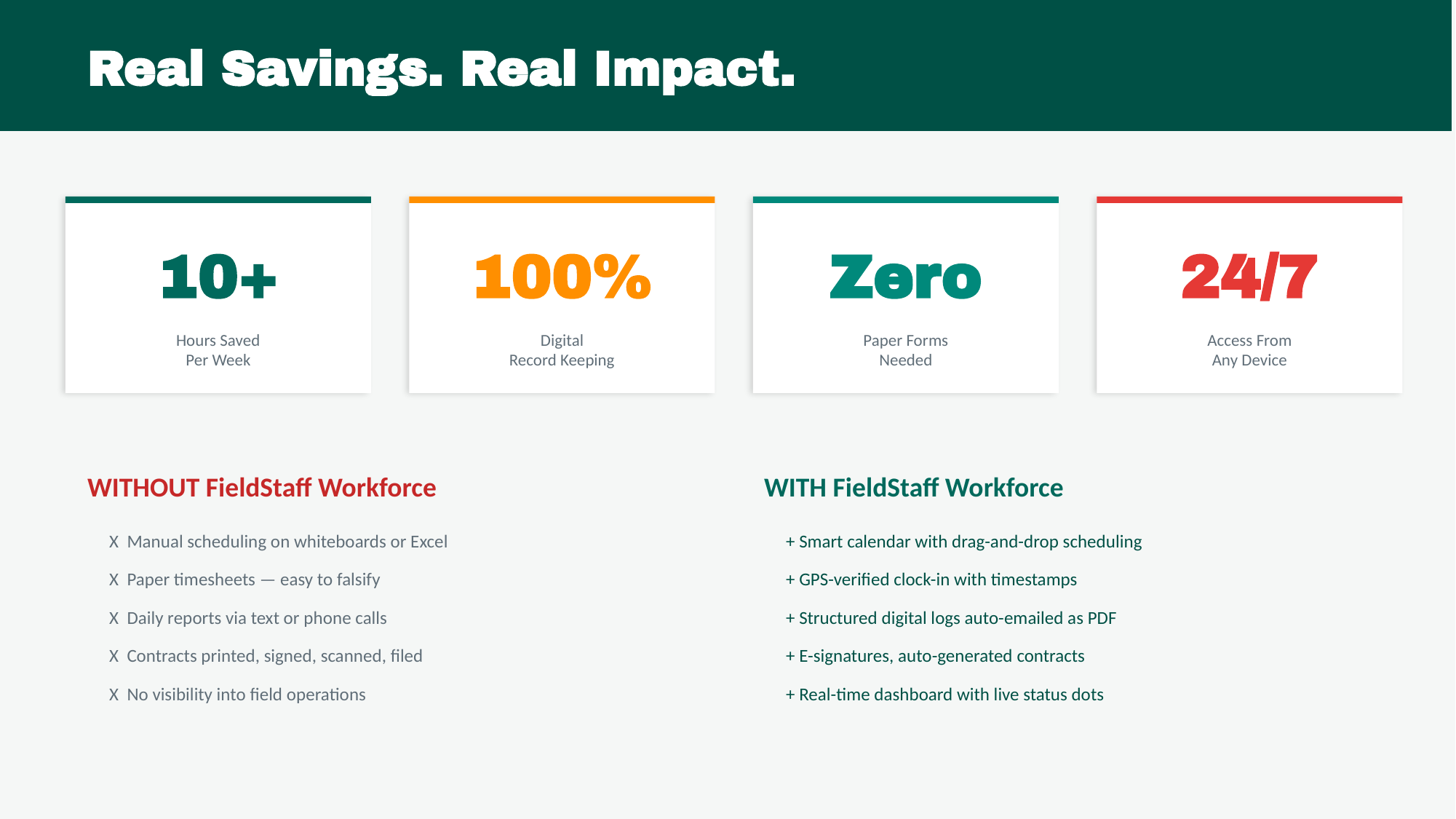

Real Savings. Real Impact.

10+
100%
Zero
24/7
Hours Saved
Per Week
Digital
Record Keeping
Paper Forms
Needed
Access From
Any Device
WITHOUT FieldStaff Workforce
WITH FieldStaff Workforce
X  Manual scheduling on whiteboards or Excel
+ Smart calendar with drag-and-drop scheduling
X  Paper timesheets — easy to falsify
+ GPS-verified clock-in with timestamps
X  Daily reports via text or phone calls
+ Structured digital logs auto-emailed as PDF
X  Contracts printed, signed, scanned, filed
+ E-signatures, auto-generated contracts
X  No visibility into field operations
+ Real-time dashboard with live status dots